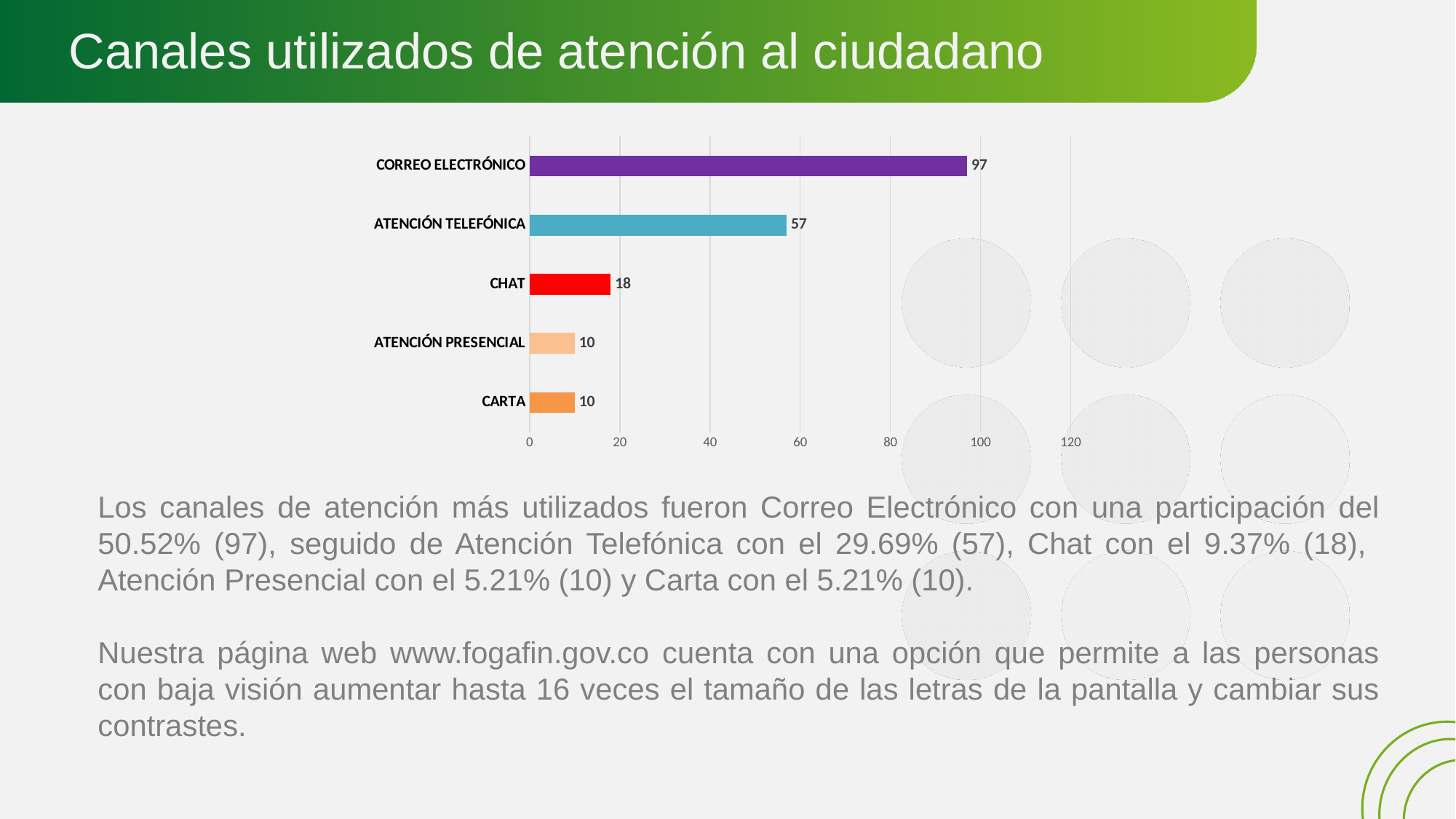

# Canales utilizados de atención al ciudadano

### Chart

| Category |
|---|

### Chart

| Category |  |
|---|---|
| CARTA | 10.0 |
| ATENCIÓN PRESENCIAL | 10.0 |
| CHAT | 18.0 |
| ATENCIÓN TELEFÓNICA | 57.0 |
| CORREO ELECTRÓNICO | 97.0 |
Los canales de atención más utilizados fueron Correo Electrónico con una participación del 50.52% (97), seguido de Atención Telefónica con el 29.69% (57), Chat con el 9.37% (18),  Atención Presencial con el 5.21% (10) y Carta con el 5.21% (10).

Nuestra página web www.fogafin.gov.co cuenta con una opción que permite a las personas con baja visión aumentar hasta 16 veces el tamaño de las letras de la pantalla y cambiar sus contrastes.